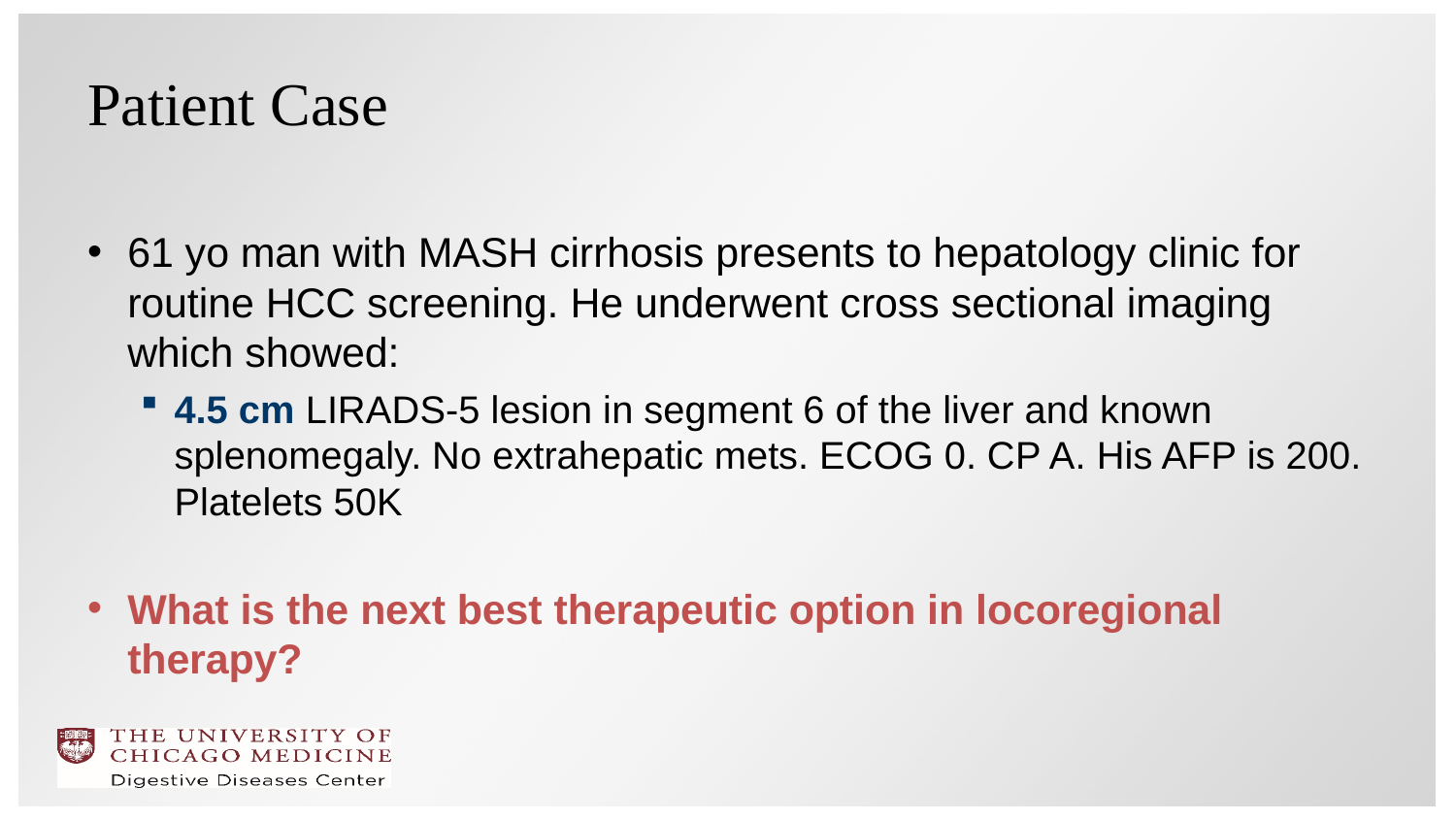

# Patient Case
61 yo man with MASH cirrhosis presents to hepatology clinic for routine HCC screening. He underwent cross sectional imaging which showed:
4.5 cm LIRADS-5 lesion in segment 6 of the liver and known splenomegaly. No extrahepatic mets. ECOG 0. CP A. His AFP is 200. Platelets 50K

What is the next best therapeutic option in locoregional therapy?